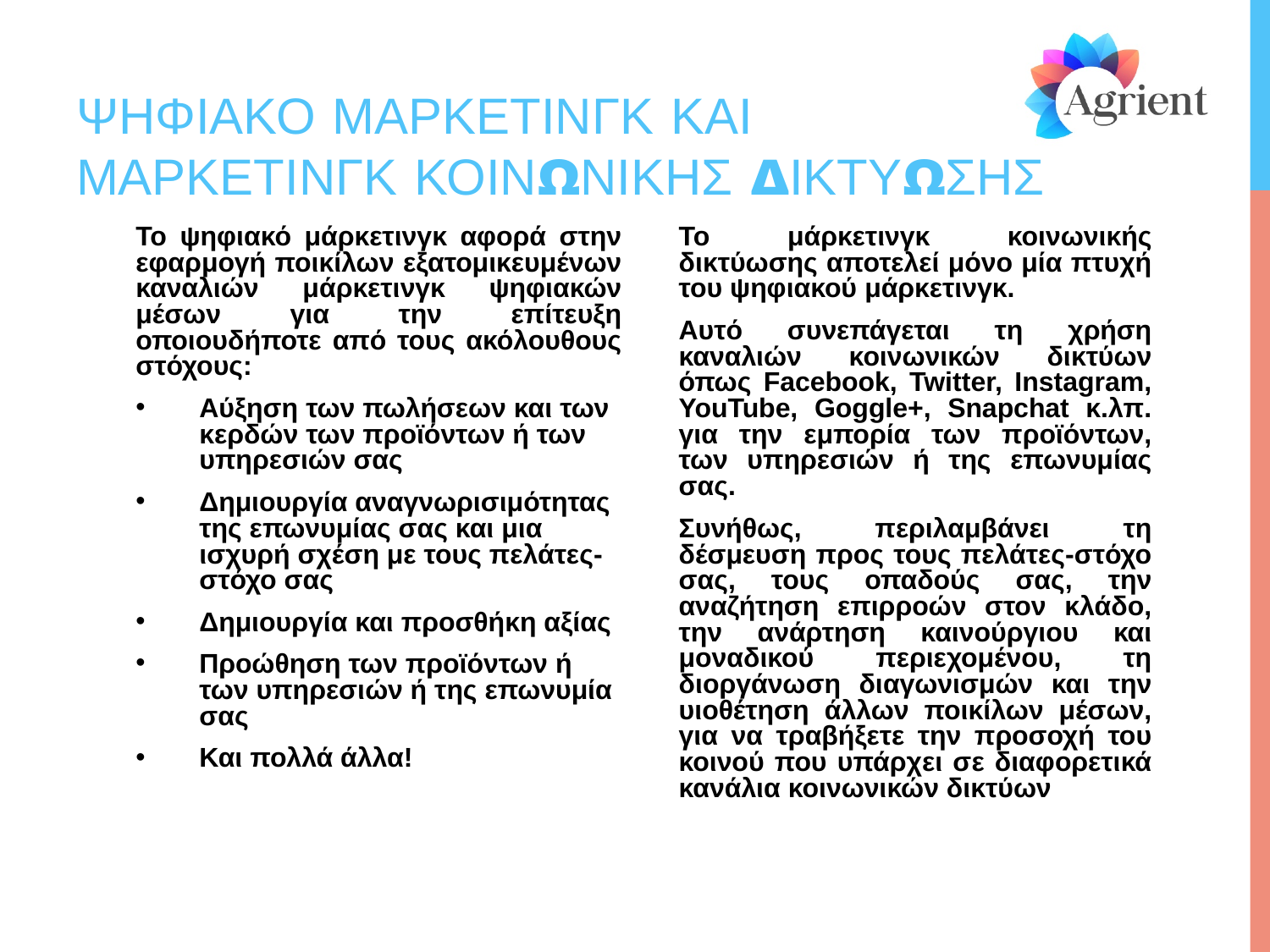

# ΨΗΦΙΑΚΟ ΜΑΡΚΕΤΙΝΓΚ ΚΑΙ ΜΑΡΚΕΤΙΝΓΚ ΚΟΙΝΩΝΙΚΗΣ ΔΙΚΤΥΩΣΗΣ
Το ψηφιακό μάρκετινγκ αφορά στην εφαρμογή ποικίλων εξατομικευμένων καναλιών μάρκετινγκ ψηφιακών μέσων για την επίτευξη οποιουδήποτε από τους ακόλουθους στόχους:
Αύξηση των πωλήσεων και των κερδών των προϊόντων ή των υπηρεσιών σας
Δημιουργία αναγνωρισιμότητας της επωνυμίας σας και μια ισχυρή σχέση με τους πελάτες-στόχο σας
Δημιουργία και προσθήκη αξίας
Προώθηση των προϊόντων ή των υπηρεσιών ή της επωνυμία σας
Και πολλά άλλα!
Το μάρκετινγκ κοινωνικής δικτύωσης αποτελεί μόνο μία πτυχή του ψηφιακού μάρκετινγκ.
Αυτό συνεπάγεται τη χρήση καναλιών κοινωνικών δικτύων όπως Facebook, Twitter, Instagram, YouTube, Goggle+, Snapchat κ.λπ. για την εμπορία των προϊόντων, των υπηρεσιών ή της επωνυμίας σας.
Συνήθως, περιλαμβάνει τη δέσμευση προς τους πελάτες-στόχο σας, τους οπαδούς σας, την αναζήτηση επιρροών στον κλάδο, την ανάρτηση καινούργιου και μοναδικού περιεχομένου, τη διοργάνωση διαγωνισμών και την υιοθέτηση άλλων ποικίλων μέσων, για να τραβήξετε την προσοχή του κοινού που υπάρχει σε διαφορετικά κανάλια κοινωνικών δικτύων